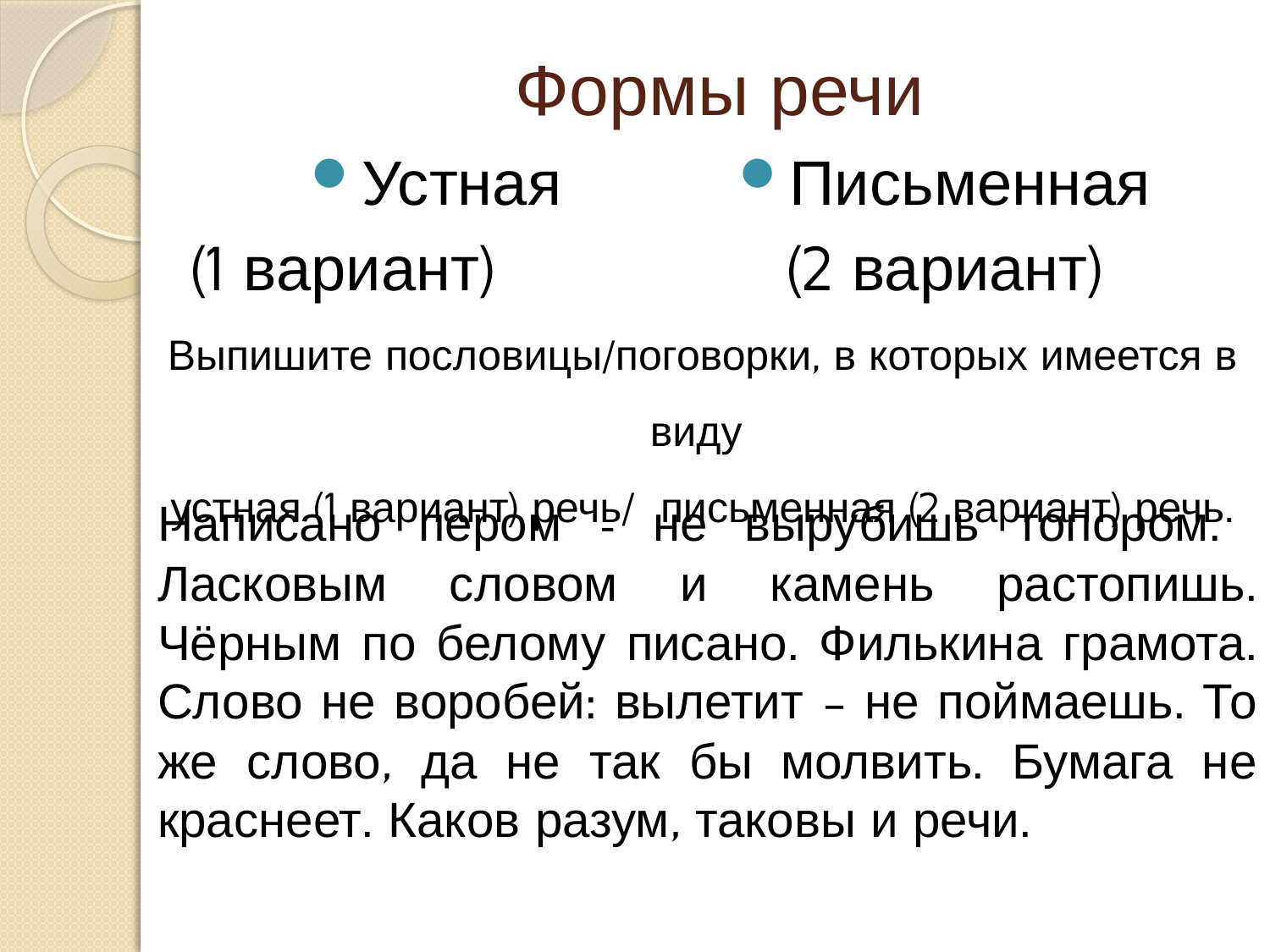

# Формы речи
Устная
(1 вариант)
Письменная
(2 вариант)
Выпишите пословицы/поговорки, в которых имеется в виду
устная (1 вариант) речь/  письменная (2 вариант) речь.
Написано пером - не вырубишь топором.  Ласковым словом и камень растопишь. Чёрным по белому писано. Филькина грамота. Слово не воробей: вылетит – не поймаешь. То же слово, да не так бы молвить. Бумага не краснеет. Каков разум, таковы и речи.